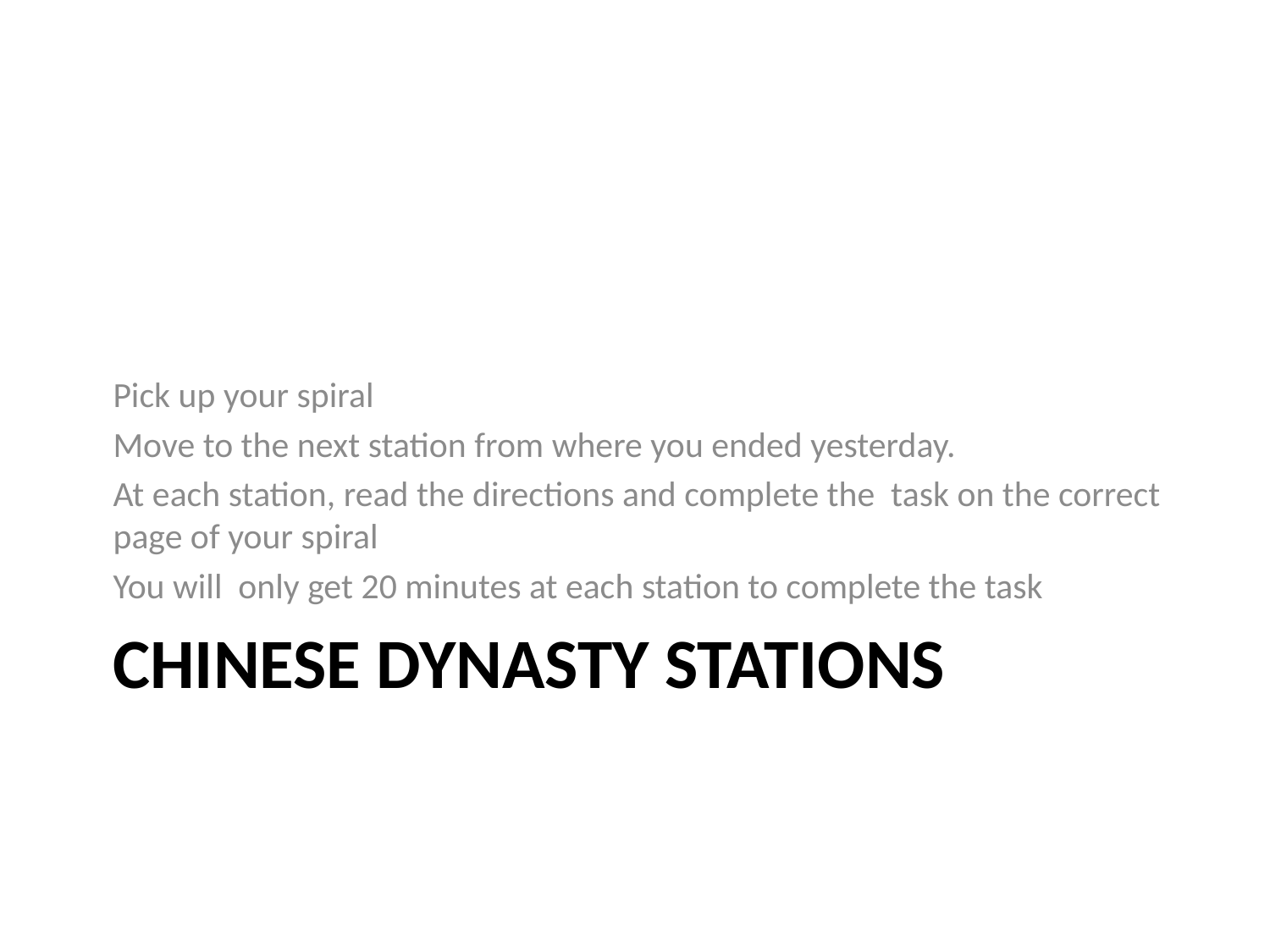

Pick up your spiral
Move to the next station from where you ended yesterday.
At each station, read the directions and complete the  task on the correct page of your spiral
You will  only get 20 minutes at each station to complete the task
# Chinese Dynasty stations